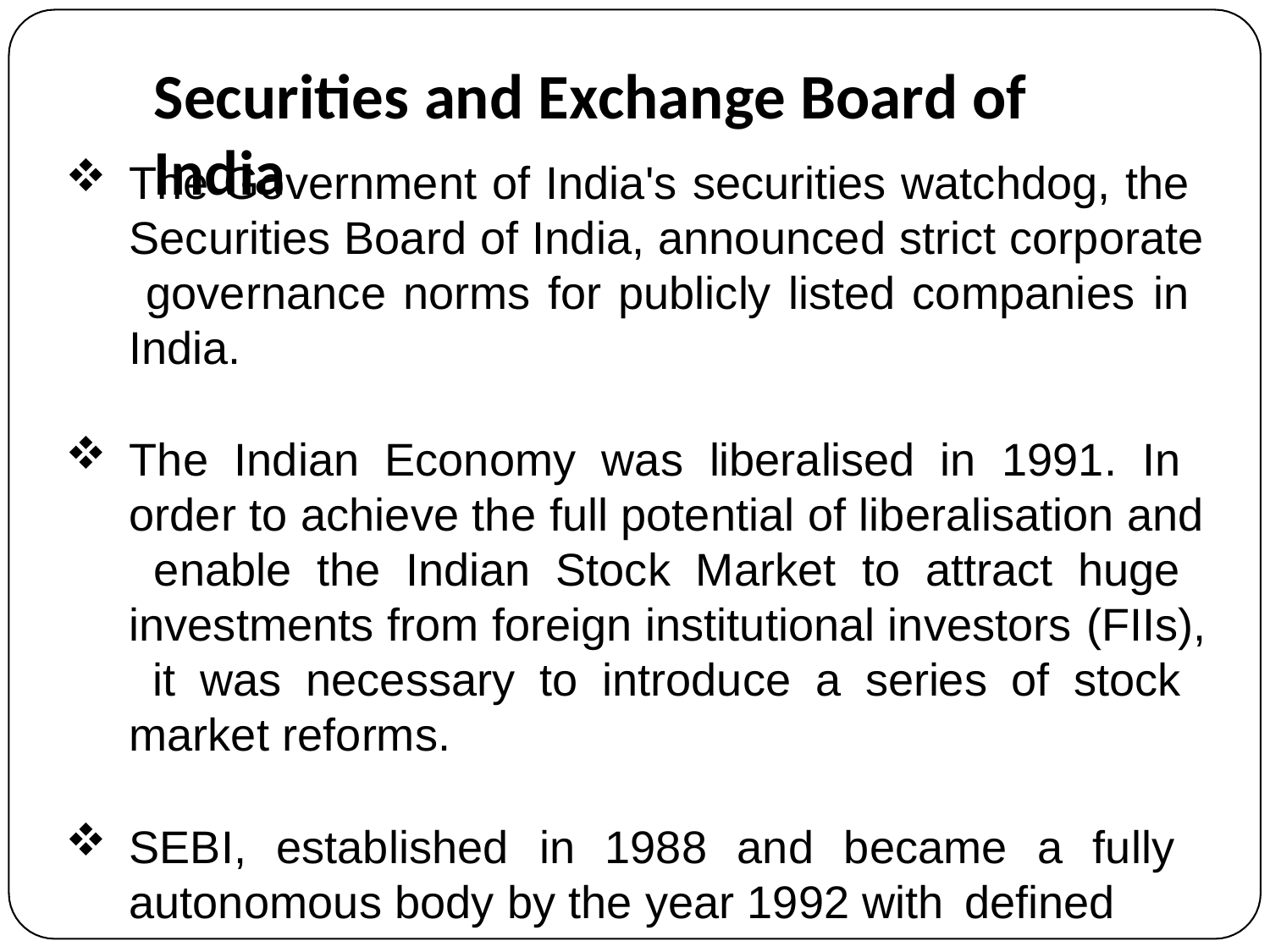

# Securities and Exchange Board of	India
The Government of India's securities watchdog, the  Securities Board of India, announced strict corporate  governance norms for publicly listed companies in  India.

The Indian Economy was liberalised in 1991. In  order to achieve the full potential of liberalisation and  enable the Indian Stock Market to attract huge  investments from foreign institutional investors (FIIs),  it was necessary to introduce a series of stock  market reforms.

SEBI, established in 1988 and became a fully  autonomous body by the year 1992 with defined